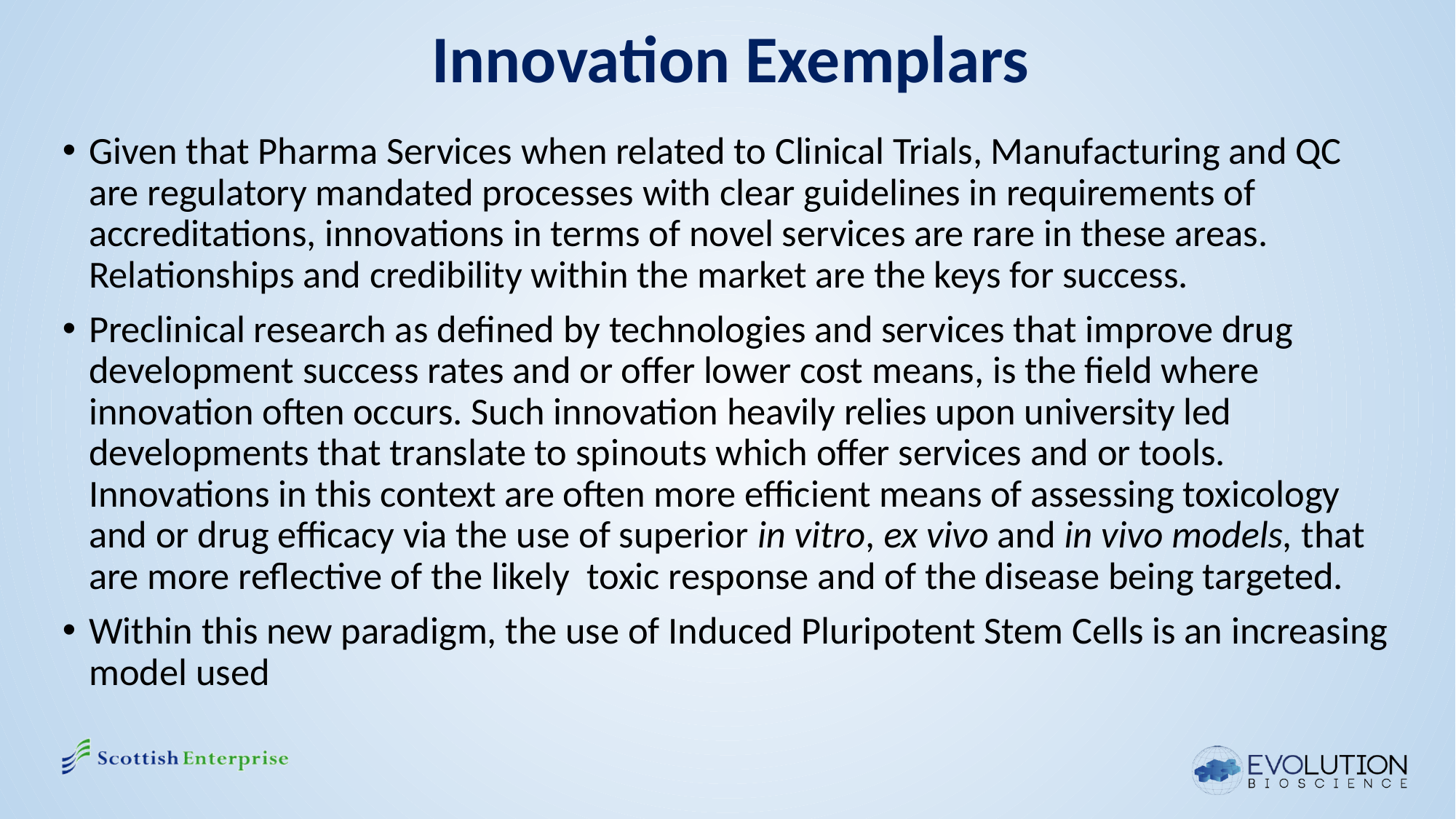

# Innovation Exemplars
Given that Pharma Services when related to Clinical Trials, Manufacturing and QC are regulatory mandated processes with clear guidelines in requirements of accreditations, innovations in terms of novel services are rare in these areas. Relationships and credibility within the market are the keys for success.
Preclinical research as defined by technologies and services that improve drug development success rates and or offer lower cost means, is the field where innovation often occurs. Such innovation heavily relies upon university led developments that translate to spinouts which offer services and or tools. Innovations in this context are often more efficient means of assessing toxicology and or drug efficacy via the use of superior in vitro, ex vivo and in vivo models, that are more reflective of the likely  toxic response and of the disease being targeted.
Within this new paradigm, the use of Induced Pluripotent Stem Cells is an increasing model used